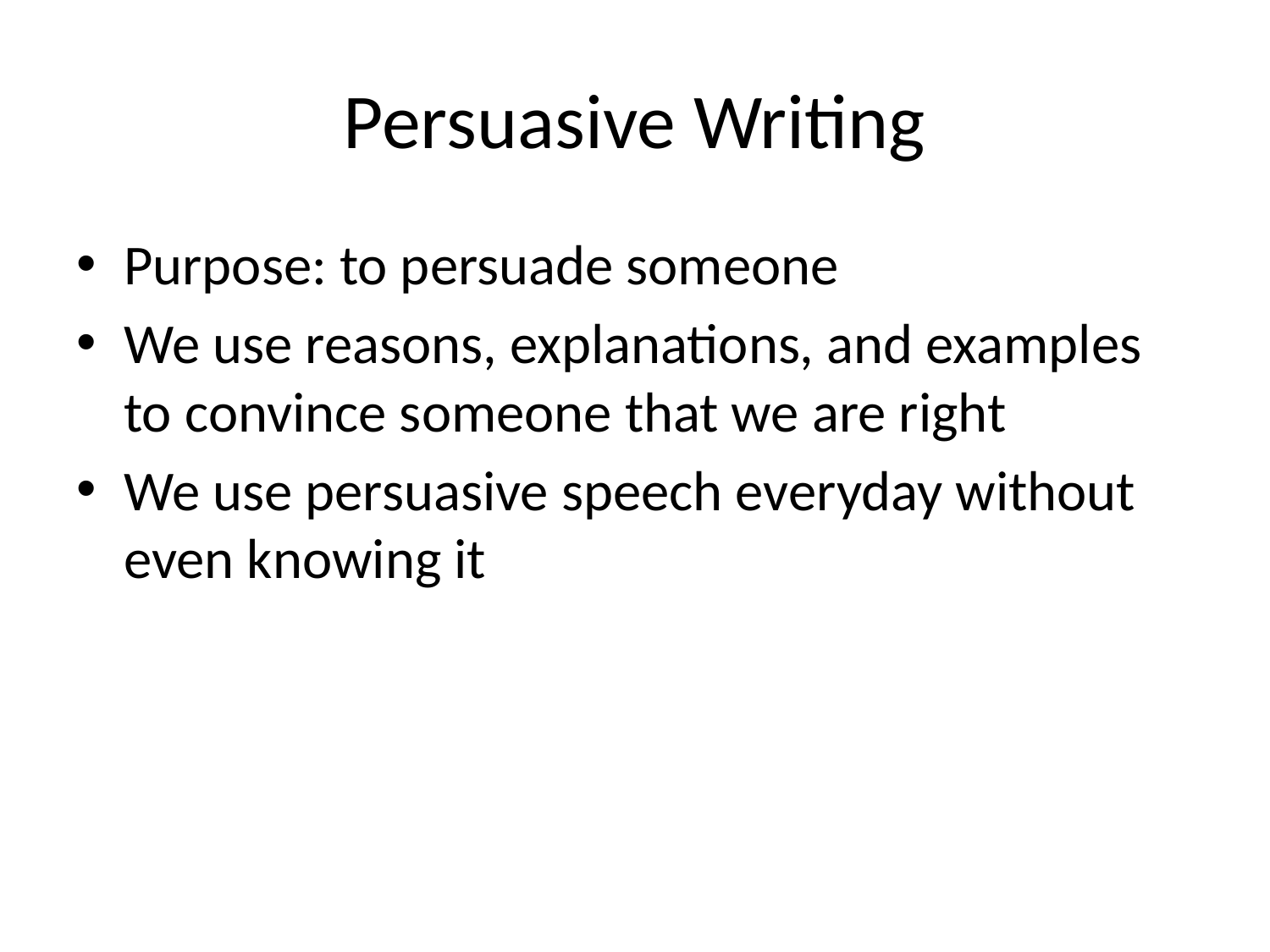

# Persuasive Writing
Purpose: to persuade someone
We use reasons, explanations, and examples to convince someone that we are right
We use persuasive speech everyday without even knowing it